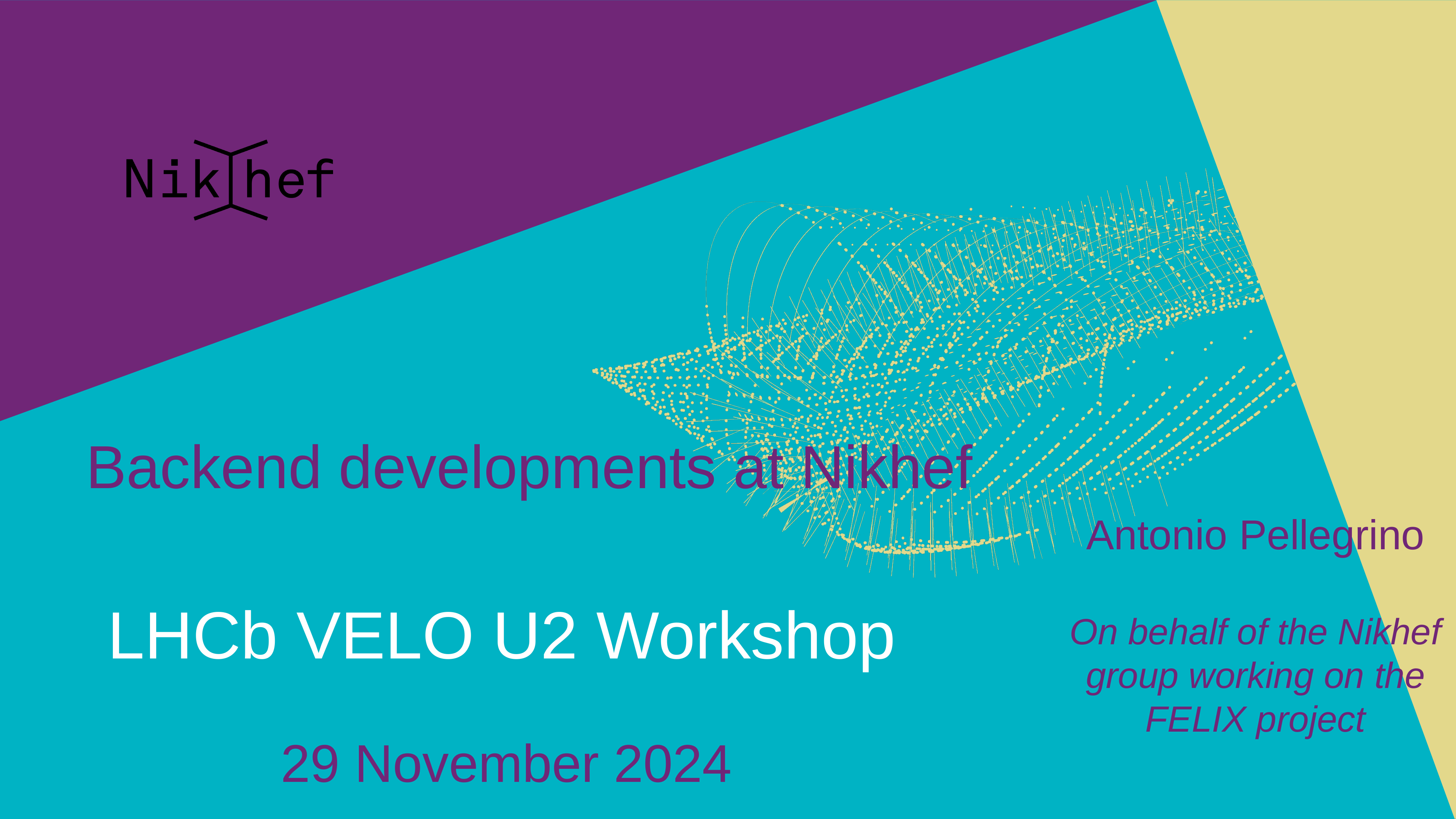

Antonio Pellegrino

On behalf of the Nikhef group working on the FELIX project
Backend developments at Nikhef
# LHCb VELO U2 Workshop
29 November 2024